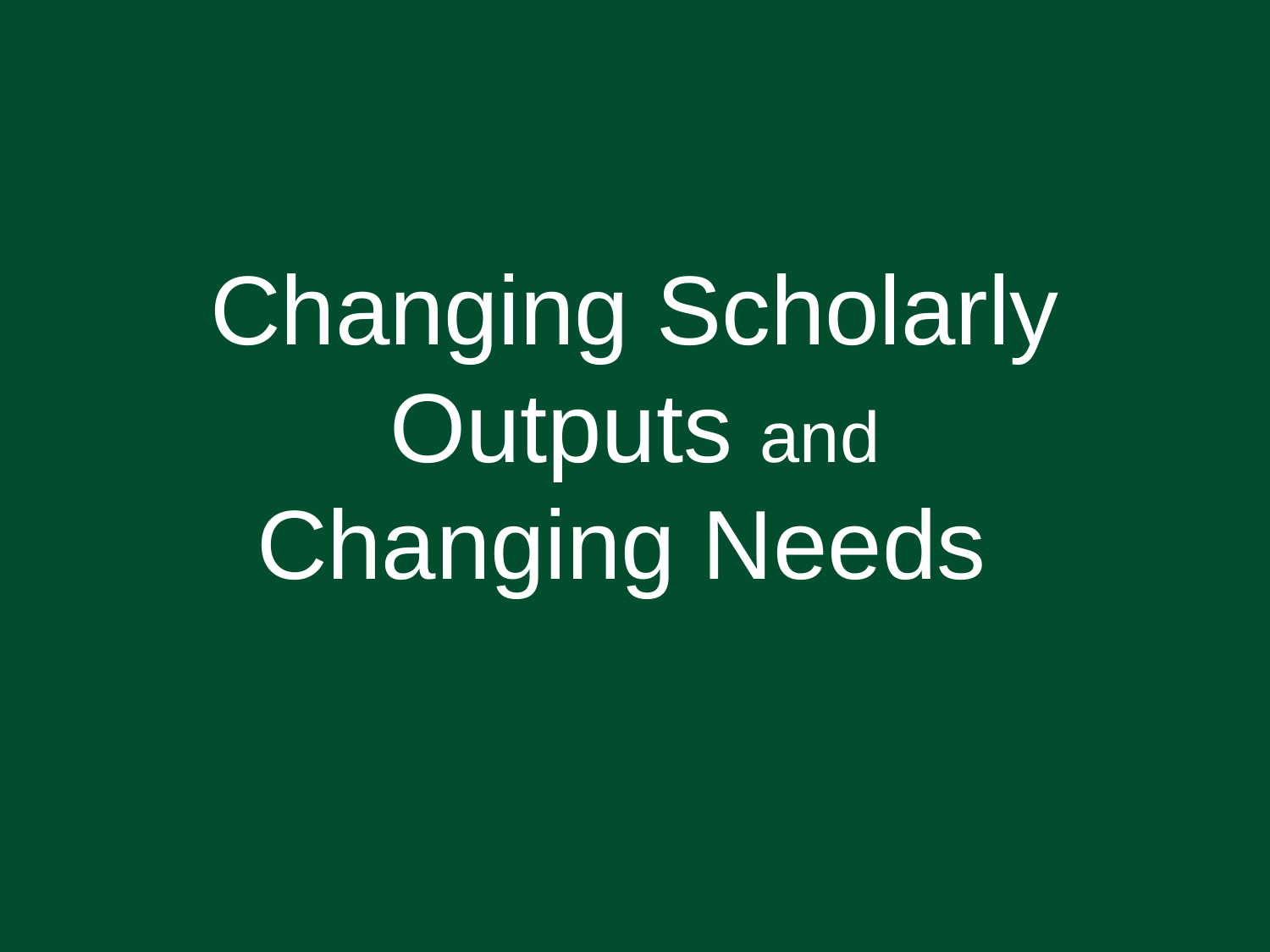

# Changing Scholarly Outputs and Changing Needs